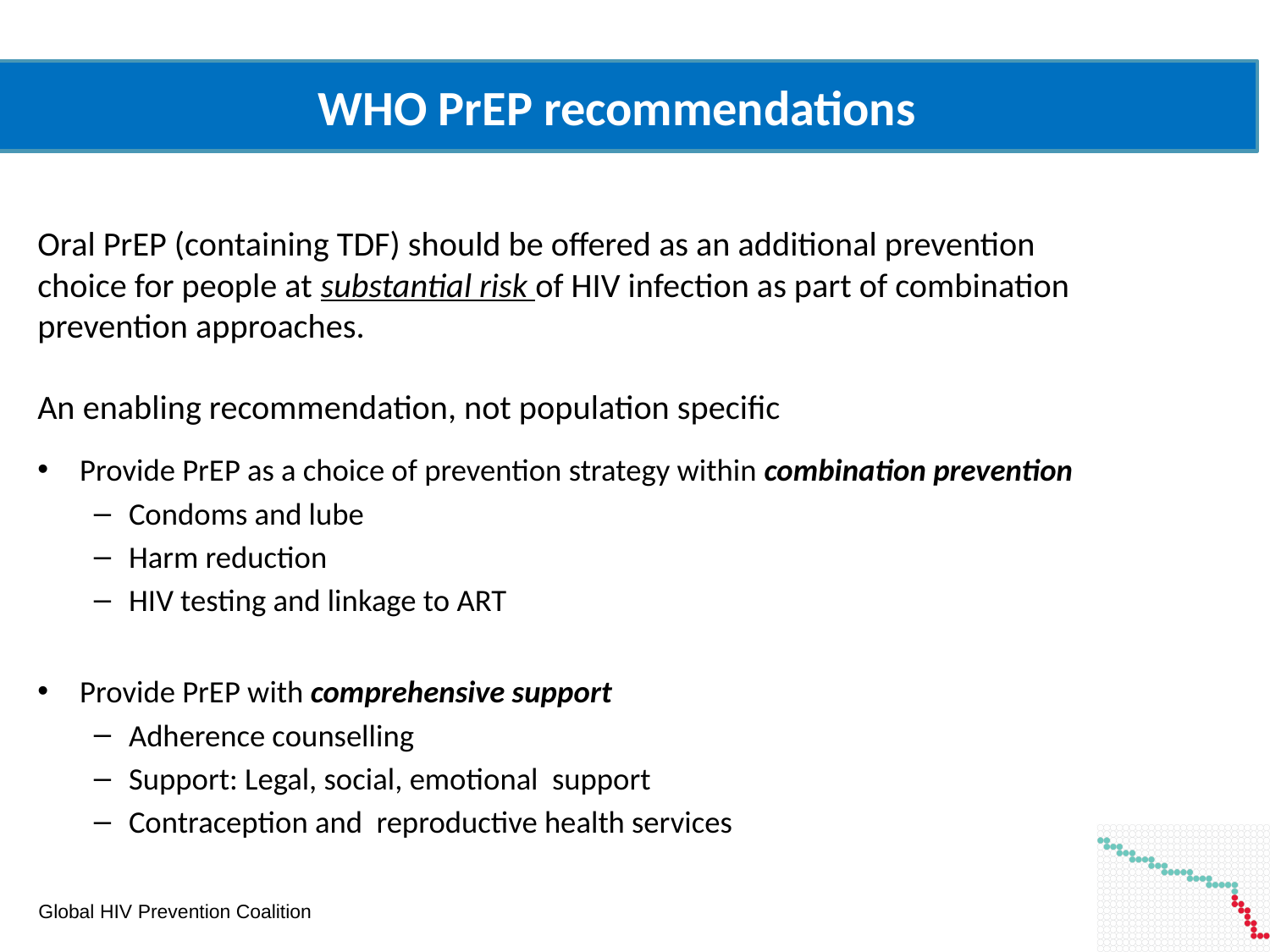

# WHO PrEP recommendations
Oral PrEP (containing TDF) should be offered as an additional prevention choice for people at substantial risk of HIV infection as part of combination prevention approaches.

An enabling recommendation, not population specific

Provide PrEP as a choice of prevention strategy within combination prevention
Condoms and lube
Harm reduction
HIV testing and linkage to ART

Provide PrEP with comprehensive support
Adherence counselling
Support: Legal, social, emotional  support
Contraception and  reproductive health services